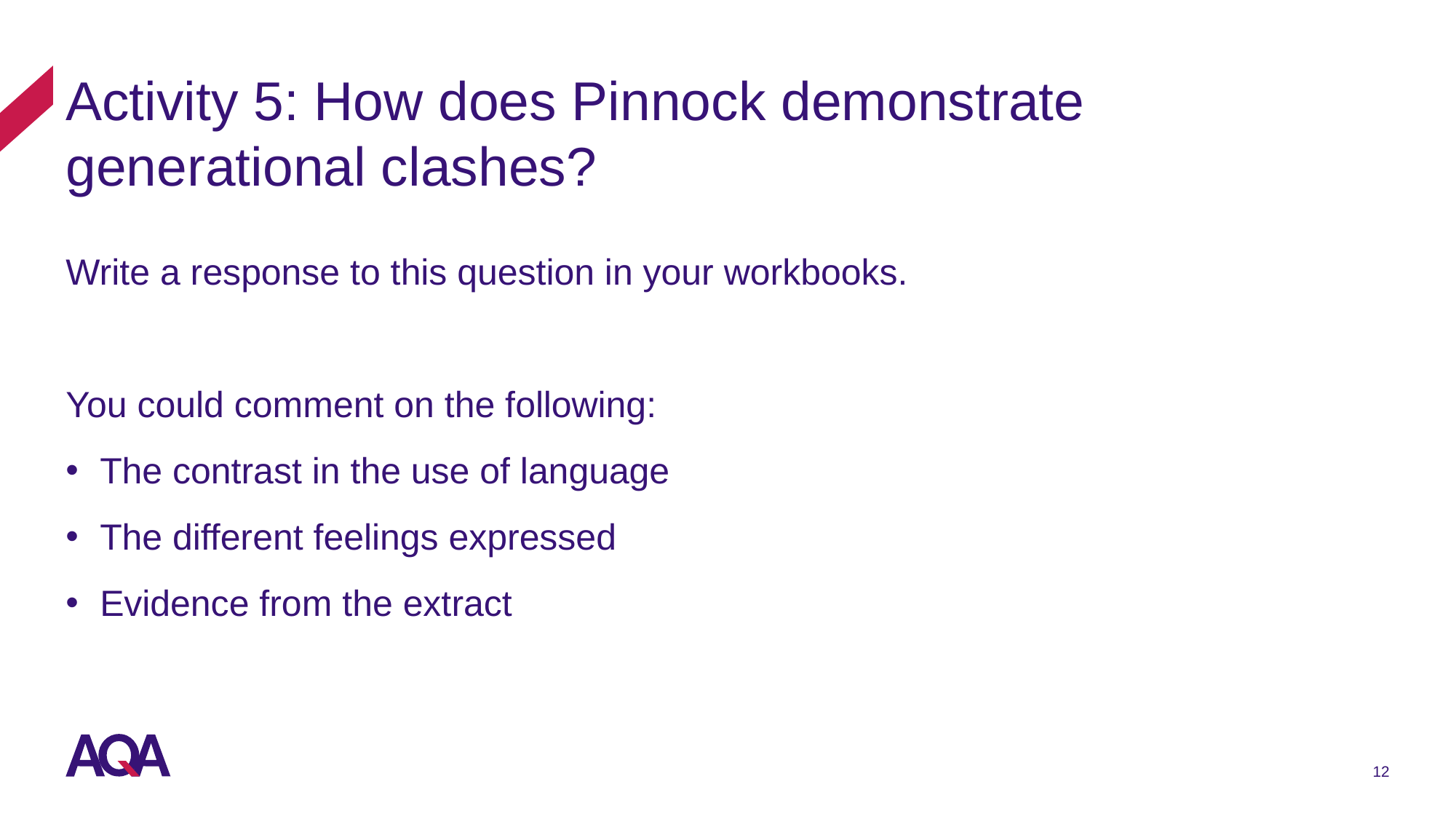

# Activity 5: How does Pinnock demonstrate generational clashes?

Write a response to this question in your workbooks.

You could comment on the following:
The contrast in the use of language
The different feelings expressed
Evidence from the extract
12